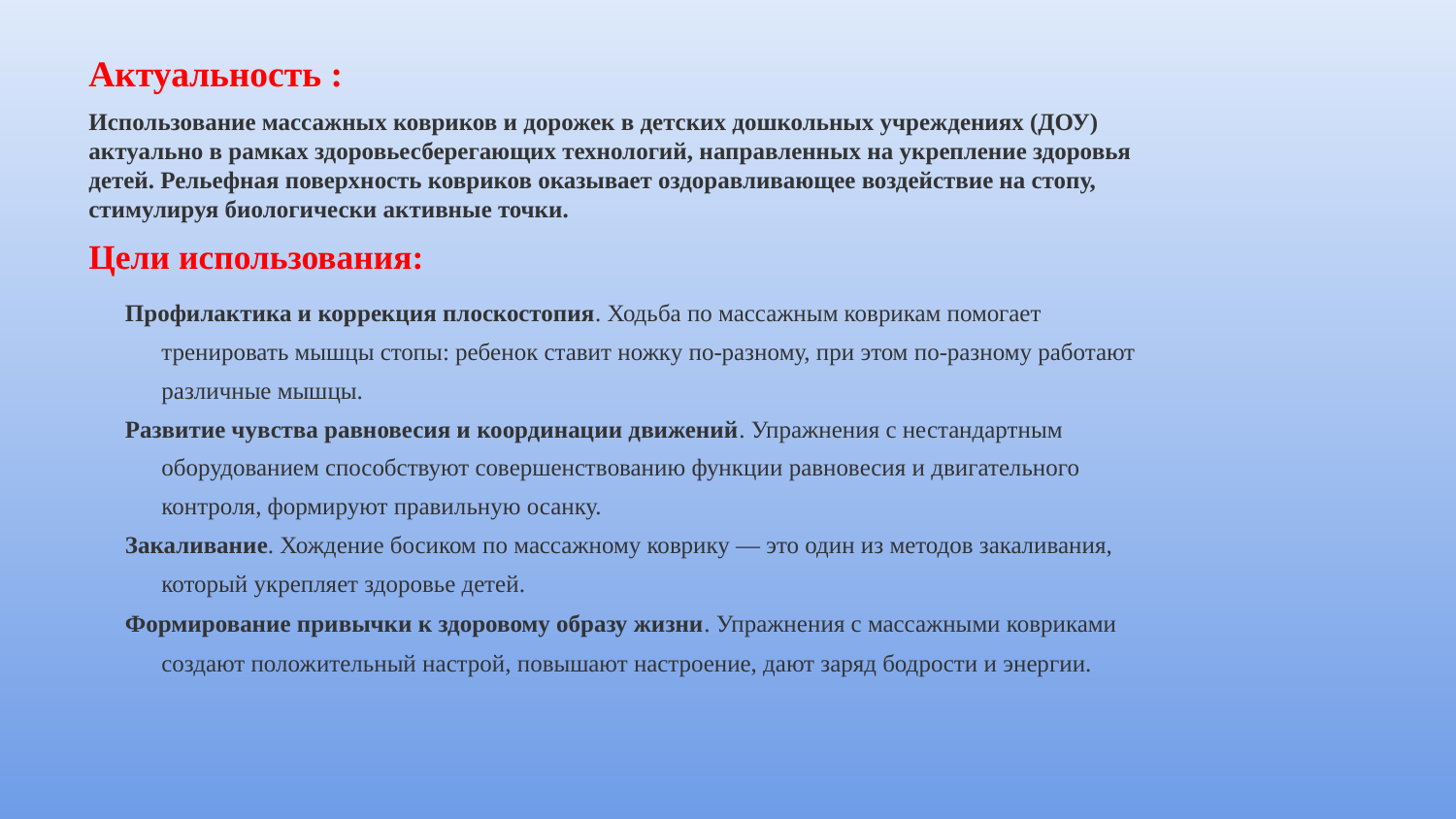

Актуальность :
Использование массажных ковриков и дорожек в детских дошкольных учреждениях (ДОУ) актуально в рамках здоровьесберегающих технологий, направленных на укрепление здоровья детей. Рельефная поверхность ковриков оказывает оздоравливающее воздействие на стопу, стимулируя биологически активные точки.
Цели использования:
Профилактика и коррекция плоскостопия. Ходьба по массажным коврикам помогает тренировать мышцы стопы: ребенок ставит ножку по-разному, при этом по-разному работают различные мышцы.
Развитие чувства равновесия и координации движений. Упражнения с нестандартным оборудованием способствуют совершенствованию функции равновесия и двигательного контроля, формируют правильную осанку.
Закаливание. Хождение босиком по массажному коврику — это один из методов закаливания, который укрепляет здоровье детей.
Формирование привычки к здоровому образу жизни. Упражнения с массажными ковриками создают положительный настрой, повышают настроение, дают заряд бодрости и энергии.